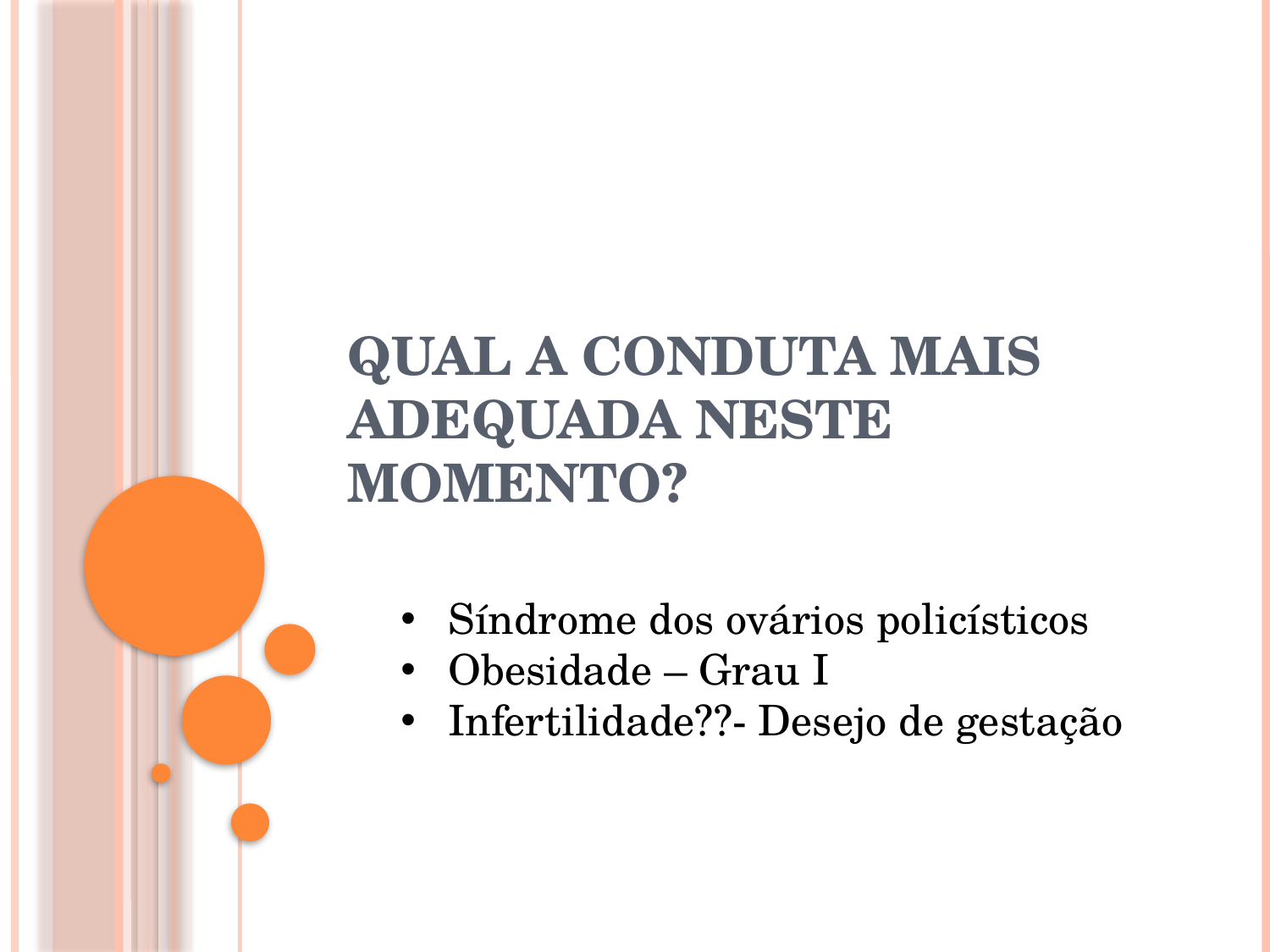

# Qual a conduta mais adequada neste momento?
Síndrome dos ovários policísticos
Obesidade – Grau I
Infertilidade??- Desejo de gestação